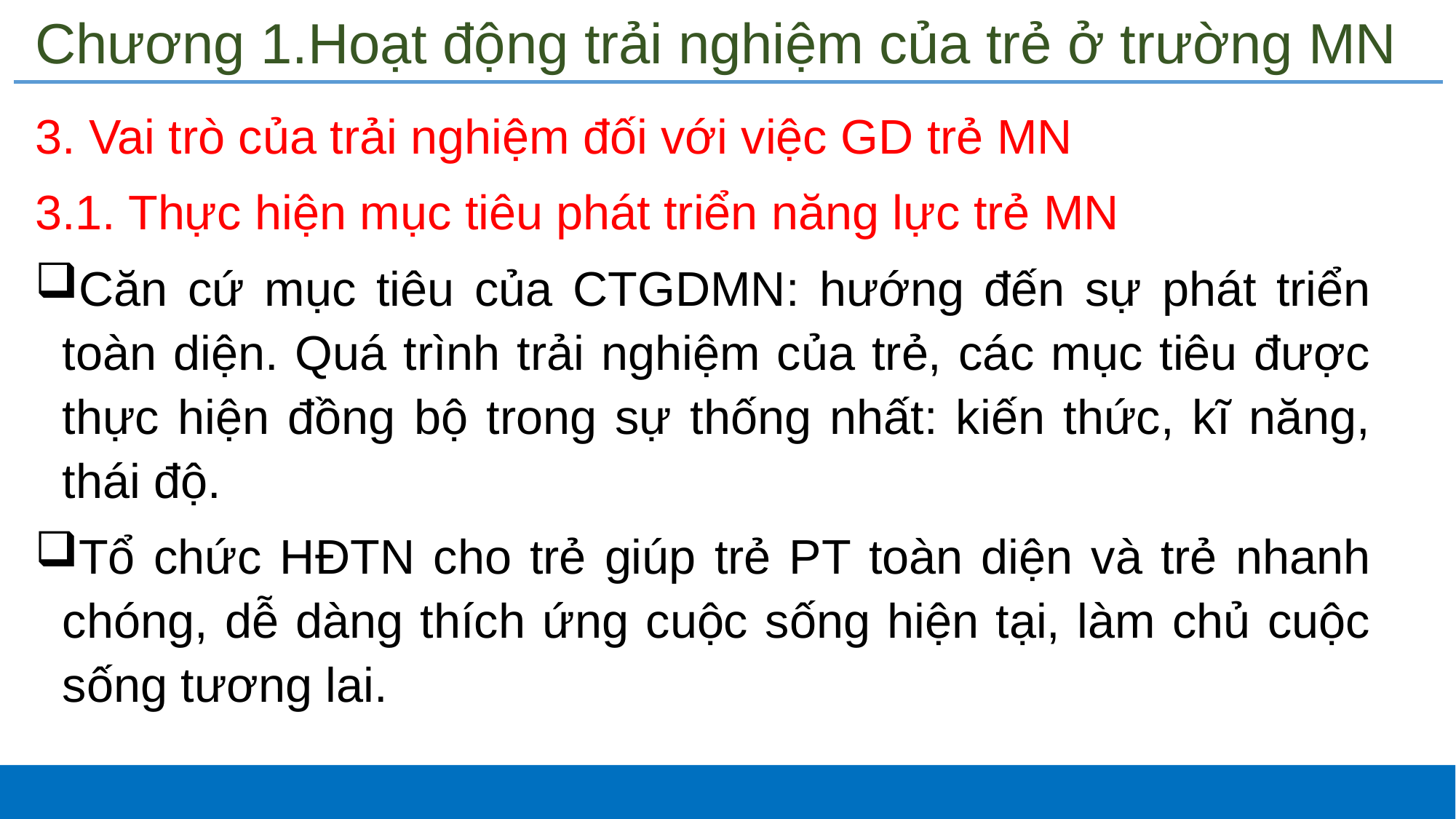

# Chương 1.Hoạt động trải nghiệm của trẻ ở trường MN
3. Vai trò của trải nghiệm đối với việc GD trẻ MN
3.1. Thực hiện mục tiêu phát triển năng lực trẻ MN
Căn cứ mục tiêu của CTGDMN: hướng đến sự phát triển toàn diện. Quá trình trải nghiệm của trẻ, các mục tiêu được thực hiện đồng bộ trong sự thống nhất: kiến thức, kĩ năng, thái độ.
Tổ chức HĐTN cho trẻ giúp trẻ PT toàn diện và trẻ nhanh chóng, dễ dàng thích ứng cuộc sống hiện tại, làm chủ cuộc sống tương lai.